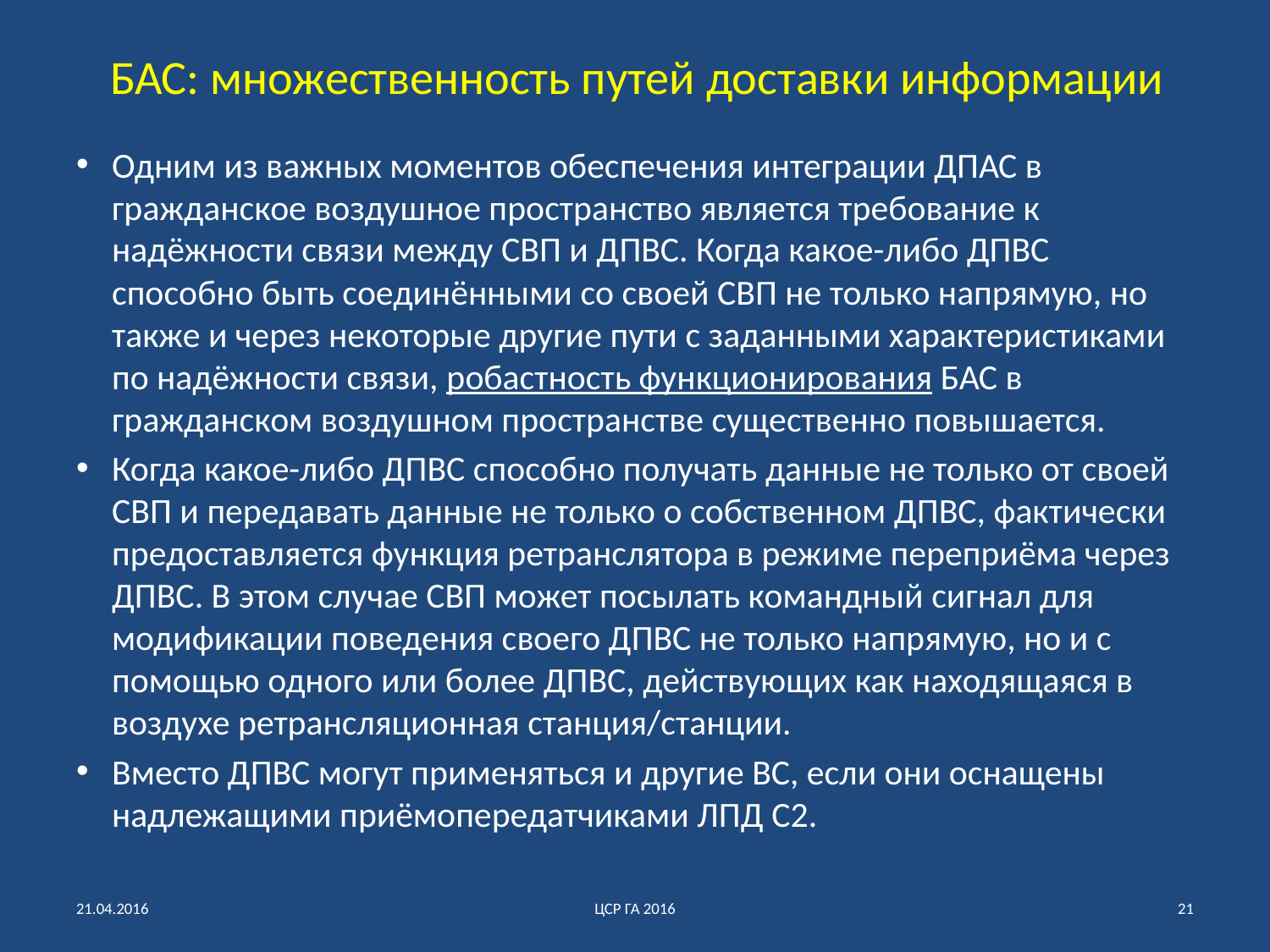

# БАС: множественность путей доставки информации
Одним из важных моментов обеспечения интеграции ДПАС в гражданское воздушное пространство является требование к надёжности связи между СВП и ДПВС. Когда какое-либо ДПВС способно быть соединёнными со своей СВП не только напрямую, но также и через некоторые другие пути с заданными характеристиками по надёжности связи, робастность функционирования БАС в гражданском воздушном пространстве существенно повышается.
Когда какое-либо ДПВС способно получать данные не только от своей СВП и передавать данные не только о собственном ДПВС, фактически предоставляется функция ретранслятора в режиме переприёма через ДПВС. В этом случае СВП может посылать командный сигнал для модификации поведения своего ДПВС не только напрямую, но и с помощью одного или более ДПВС, действующих как находящаяся в воздухе ретрансляционная станция/станции.
Вместо ДПВС могут применяться и другие ВС, если они оснащены надлежащими приёмопередатчиками ЛПД С2.
21.04.2016
ЦСР ГА 2016
21